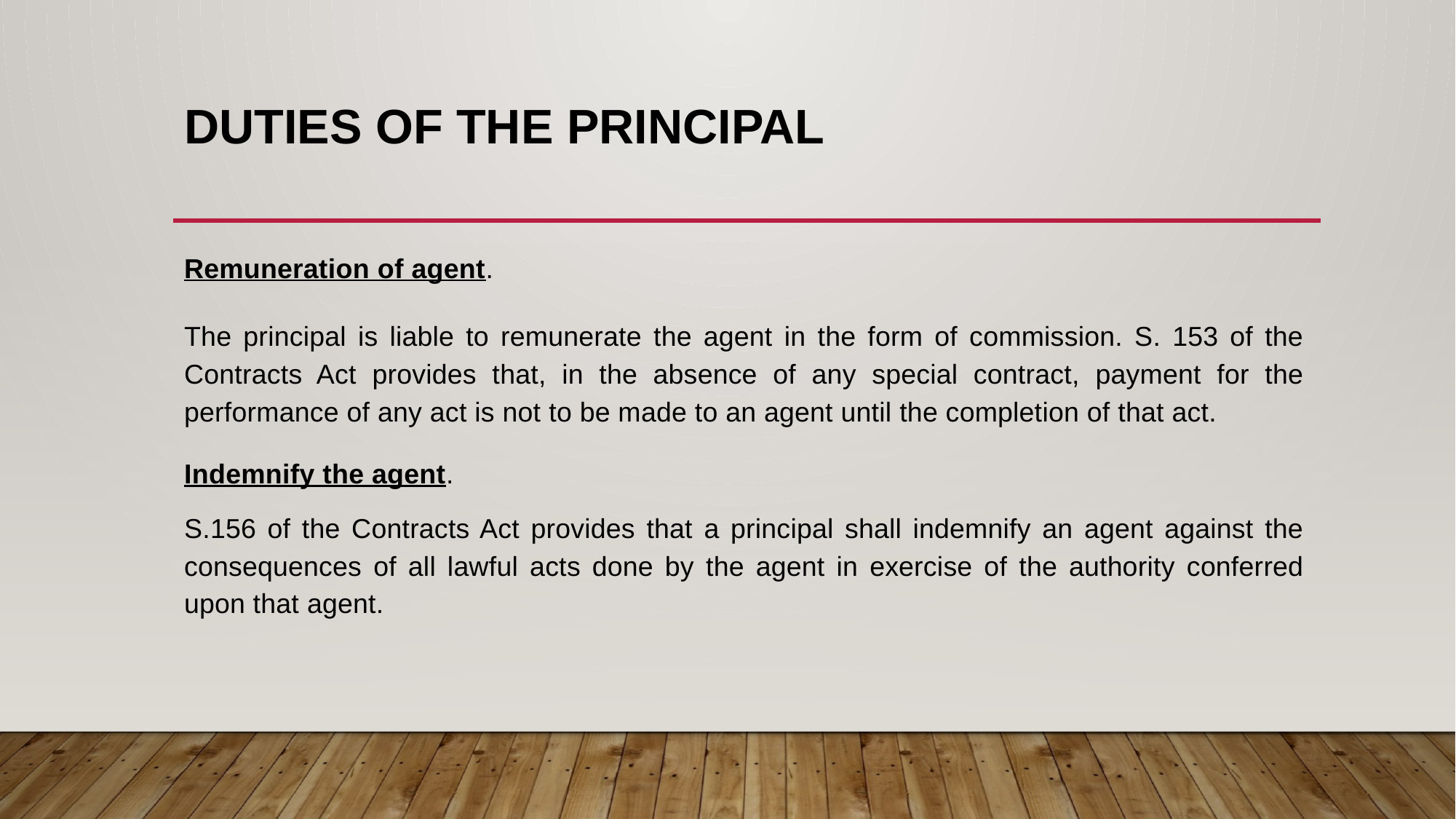

# DUTIES OF THE PRINCIPAL
Remuneration of agent.
The principal is liable to remunerate the agent in the form of commission. S. 153 of the Contracts Act provides that, in the absence of any special contract, payment for the performance of any act is not to be made to an agent until the completion of that act.
Indemnify the agent.
S.156 of the Contracts Act provides that a principal shall indemnify an agent against the consequences of all lawful acts done by the agent in exercise of the authority conferred upon that agent.